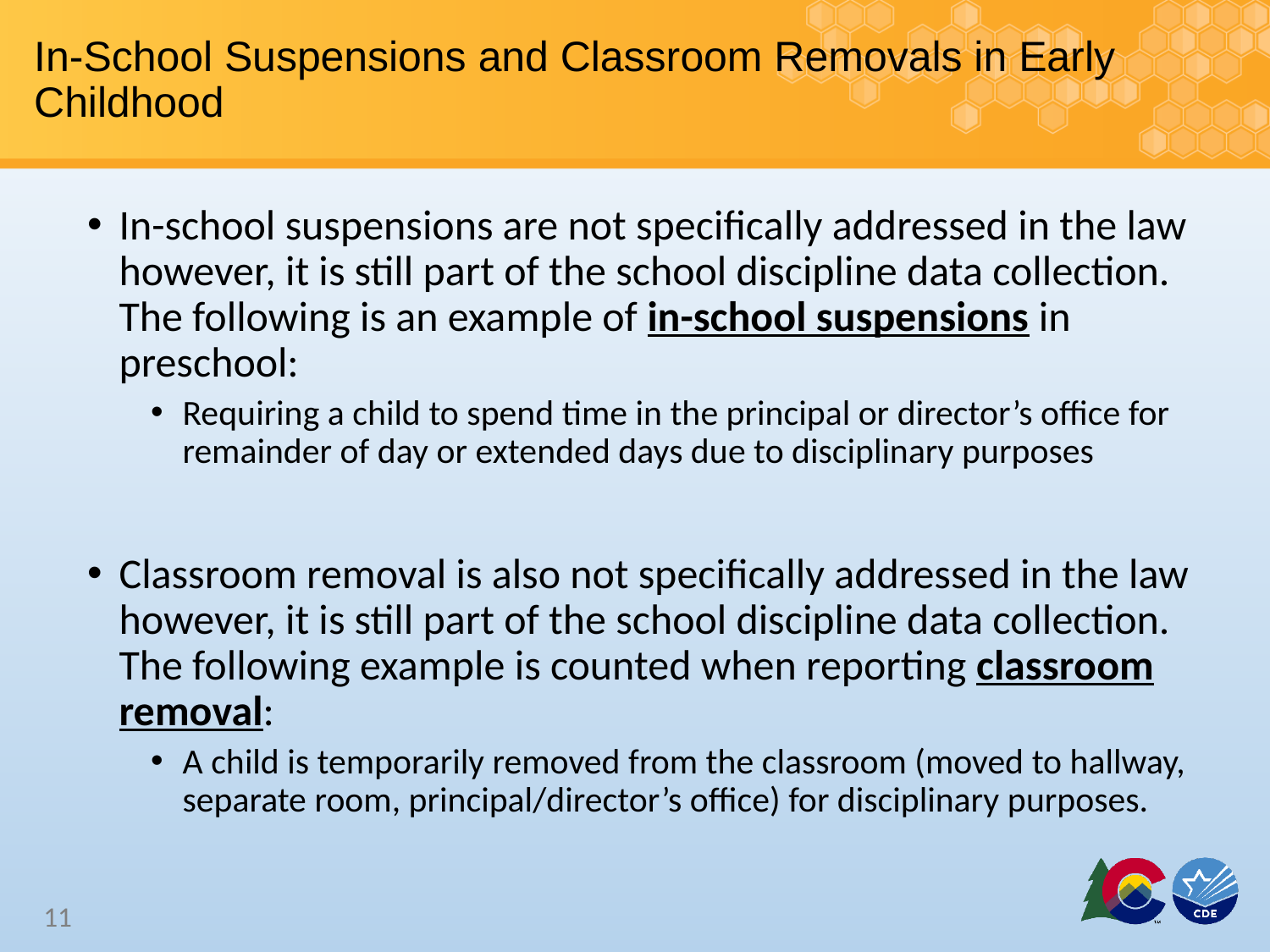

# In-School Suspensions and Classroom Removals in Early Childhood
In-school suspensions are not specifically addressed in the law however, it is still part of the school discipline data collection. The following is an example of in-school suspensions in preschool:
Requiring a child to spend time in the principal or director’s office for remainder of day or extended days due to disciplinary purposes

Classroom removal is also not specifically addressed in the law however, it is still part of the school discipline data collection. The following example is counted when reporting classroom removal:
A child is temporarily removed from the classroom (moved to hallway, separate room, principal/director’s office) for disciplinary purposes.

11